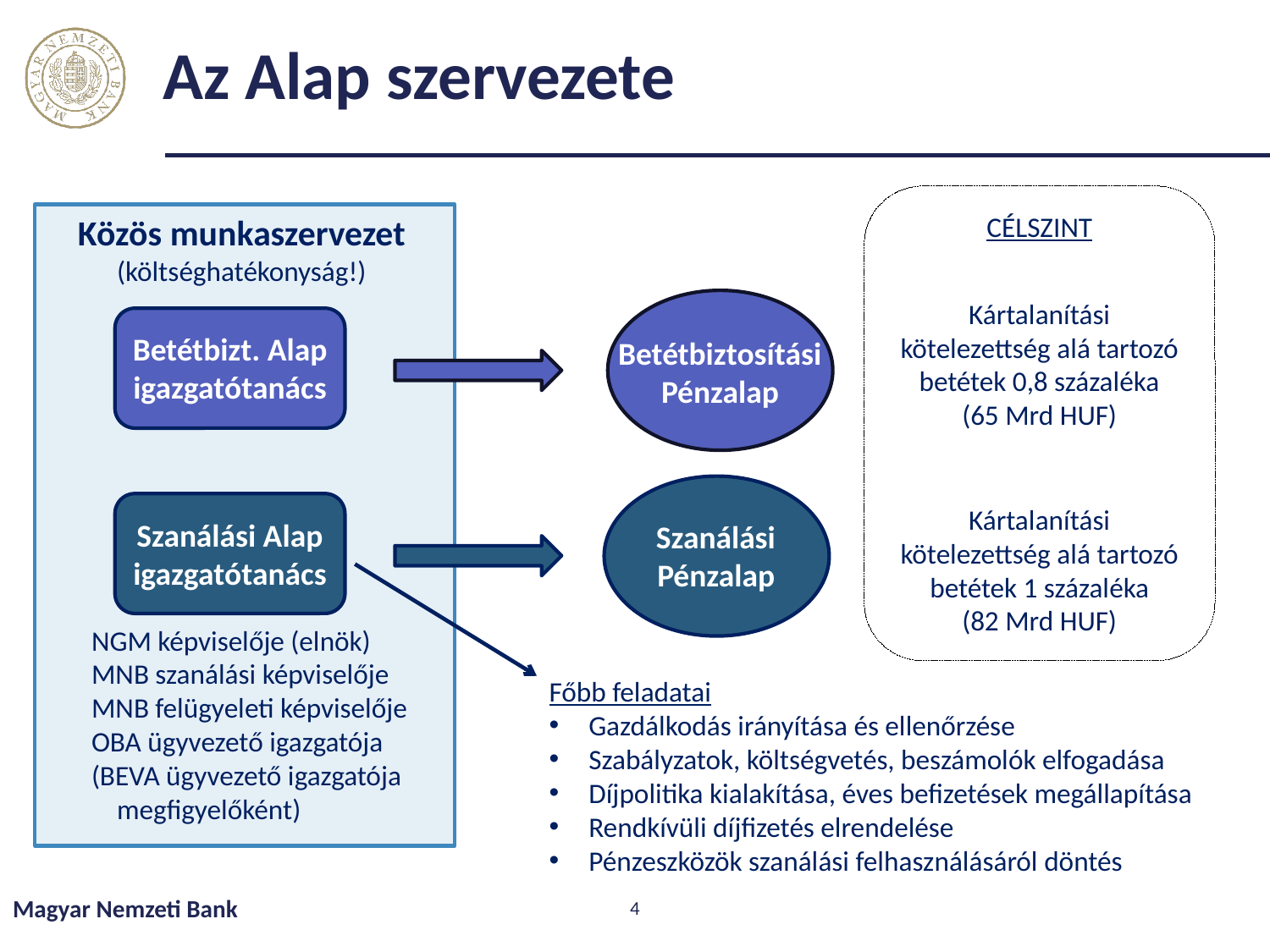

# Az Alap szervezete
CÉLSZINT
Kártalanítási kötelezettség alá tartozó betétek 0,8 százaléka
(65 Mrd HUF)
Kártalanítási kötelezettség alá tartozó betétek 1 százaléka
(82 Mrd HUF)
Közös munkaszervezet
(költséghatékonyság!)

Betétbiztosítási Pénzalap

Betétbizt. Alap igazgatótanács

Szanálási Pénzalap

Szanálási Alap igazgatótanács
NGM képviselője (elnök)
MNB szanálási képviselője
MNB felügyeleti képviselője
OBA ügyvezető igazgatója
(BEVA ügyvezető igazgatója megfigyelőként)
Főbb feladatai
Gazdálkodás irányítása és ellenőrzése
Szabályzatok, költségvetés, beszámolók elfogadása
Díjpolitika kialakítása, éves befizetések megállapítása
Rendkívüli díjfizetés elrendelése
Pénzeszközök szanálási felhasználásáról döntés
Magyar Nemzeti Bank
4